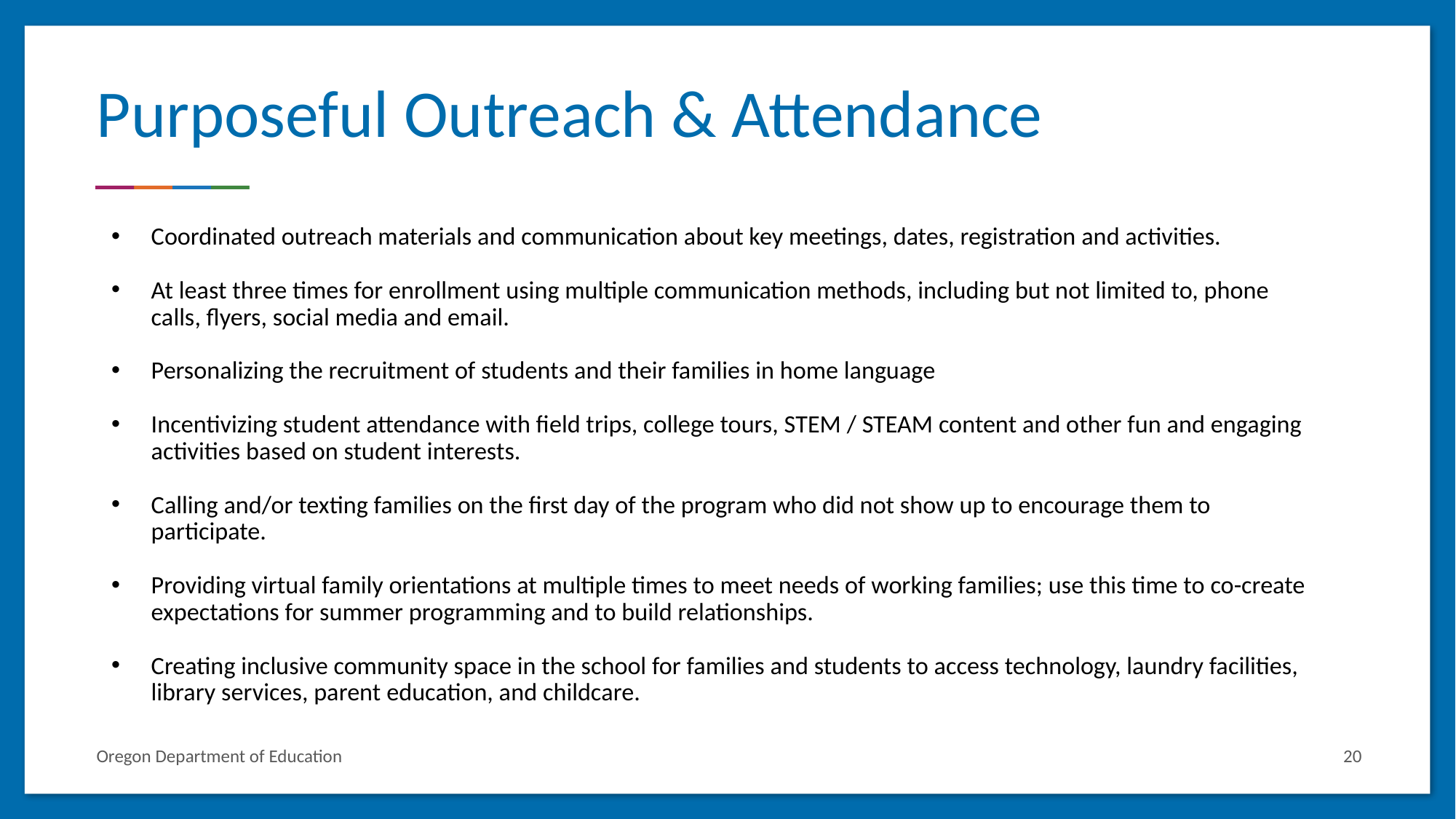

# Purposeful Outreach & Attendance
Coordinated outreach materials and communication about key meetings, dates, registration and activities.

At least three times for enrollment using multiple communication methods, including but not limited to, phone calls, flyers, social media and email.

Personalizing the recruitment of students and their families in home language

Incentivizing student attendance with field trips, college tours, STEM / STEAM content and other fun and engaging activities based on student interests.

Calling and/or texting families on the first day of the program who did not show up to encourage them to participate.

Providing virtual family orientations at multiple times to meet needs of working families; use this time to co-create expectations for summer programming and to build relationships.

Creating inclusive community space in the school for families and students to access technology, laundry facilities, library services, parent education, and childcare.

20